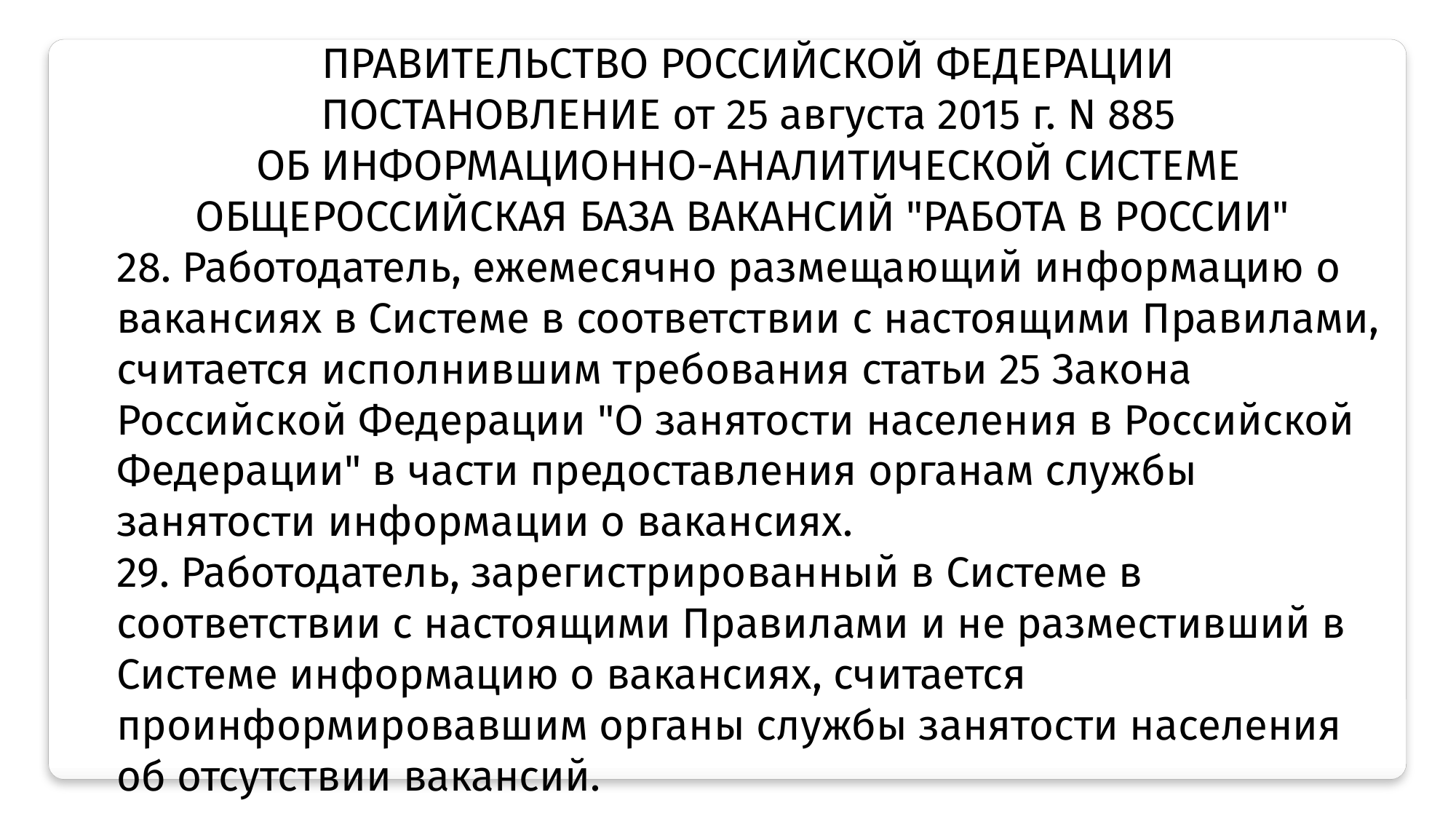

ПРАВИТЕЛЬСТВО РОССИЙСКОЙ ФЕДЕРАЦИИ
 ПОСТАНОВЛЕНИЕ от 25 августа 2015 г. N 885
ОБ ИНФОРМАЦИОННО-АНАЛИТИЧЕСКОЙ СИСТЕМЕ ОБЩЕРОССИЙСКАЯ БАЗА ВАКАНСИЙ "РАБОТА В РОССИИ"
28. Работодатель, ежемесячно размещающий информацию о вакансиях в Системе в соответствии с настоящими Правилами, считается исполнившим требования статьи 25 Закона Российской Федерации "О занятости населения в Российской Федерации" в части предоставления органам службы занятости информации о вакансиях.
29. Работодатель, зарегистрированный в Системе в соответствии с настоящими Правилами и не разместивший в Системе информацию о вакансиях, считается проинформировавшим органы службы занятости населения об отсутствии вакансий.